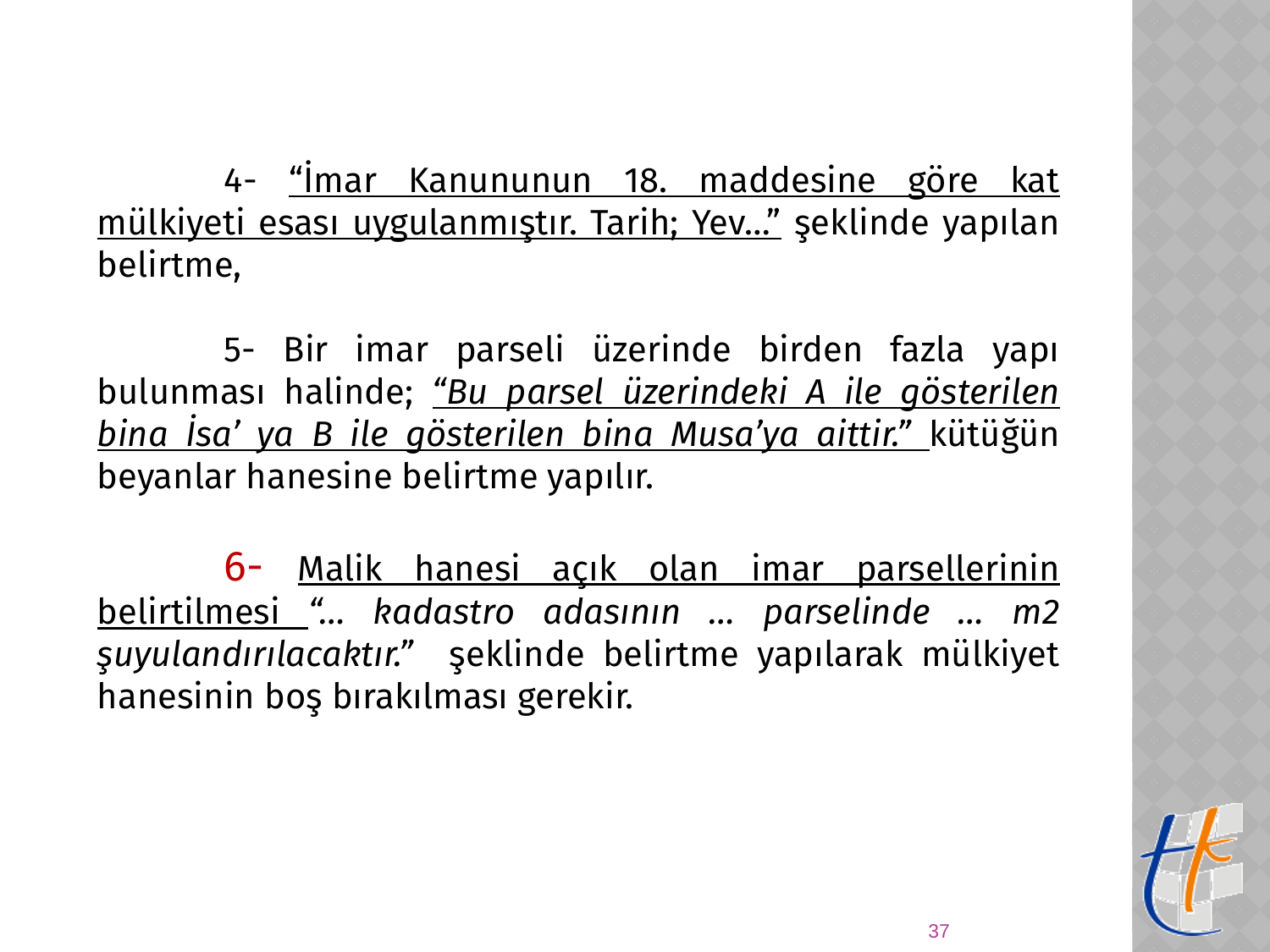

4- “İmar Kanununun 18. maddesine göre kat mülkiyeti esası uygulanmıştır. Tarih; Yev…” şeklinde yapılan belirtme,

	5- Bir imar parseli üzerinde birden fazla yapı bulunması halinde; “Bu parsel üzerindeki A ile gösterilen bina İsa’ ya B ile gösterilen bina Musa’ya aittir.” kütüğün beyanlar hanesine belirtme yapılır.

	6- Malik hanesi açık olan imar parsellerinin belirtilmesi “… kadastro adasının … parselinde … m2 şuyulandırılacaktır.”  şeklinde belirtme yapılarak mülkiyet hanesinin boş bırakılması gerekir.

37